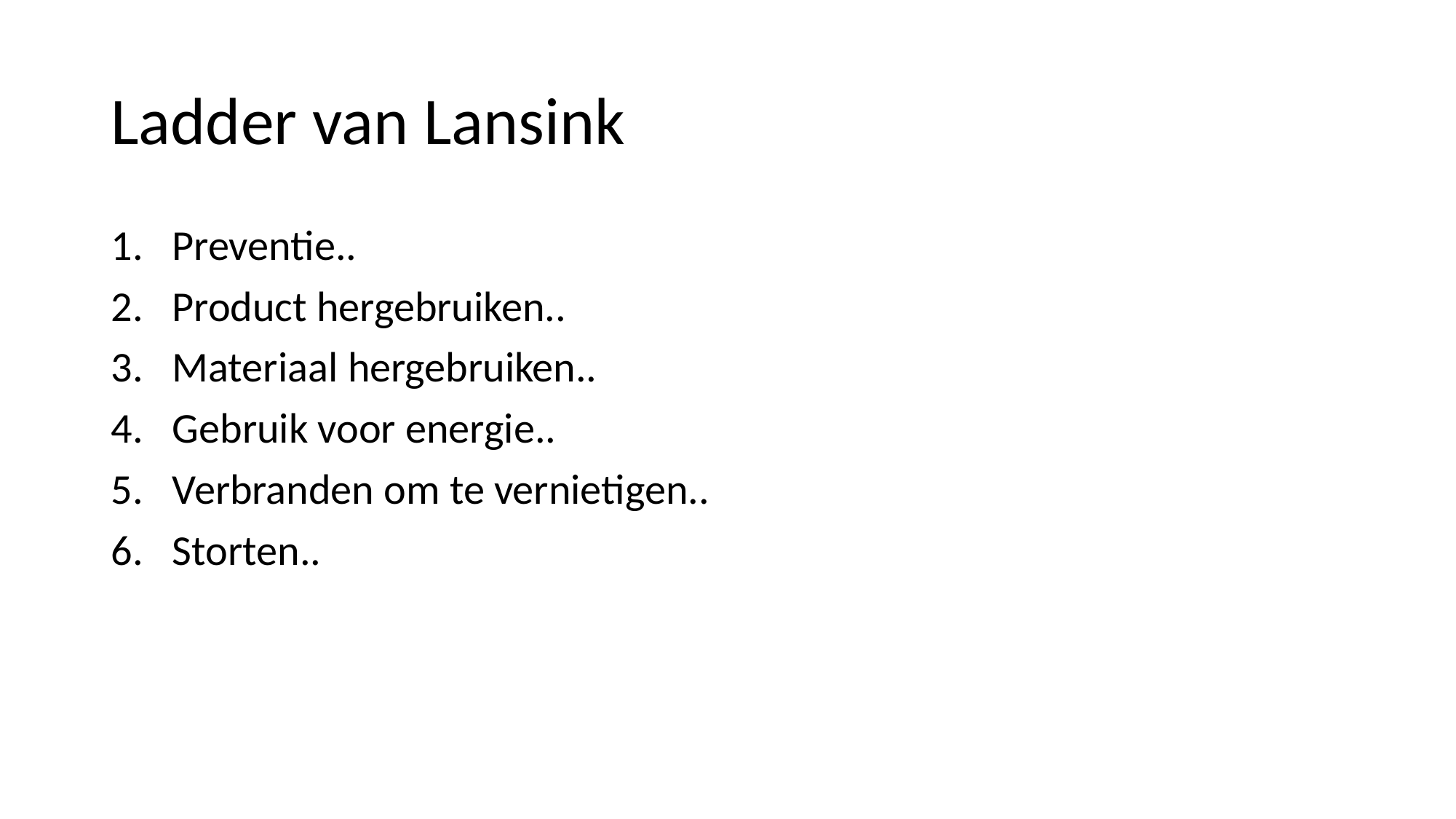

# Ladder van Lansink
Preventie..
Product hergebruiken..
Materiaal hergebruiken..
Gebruik voor energie..
Verbranden om te vernietigen..
Storten..